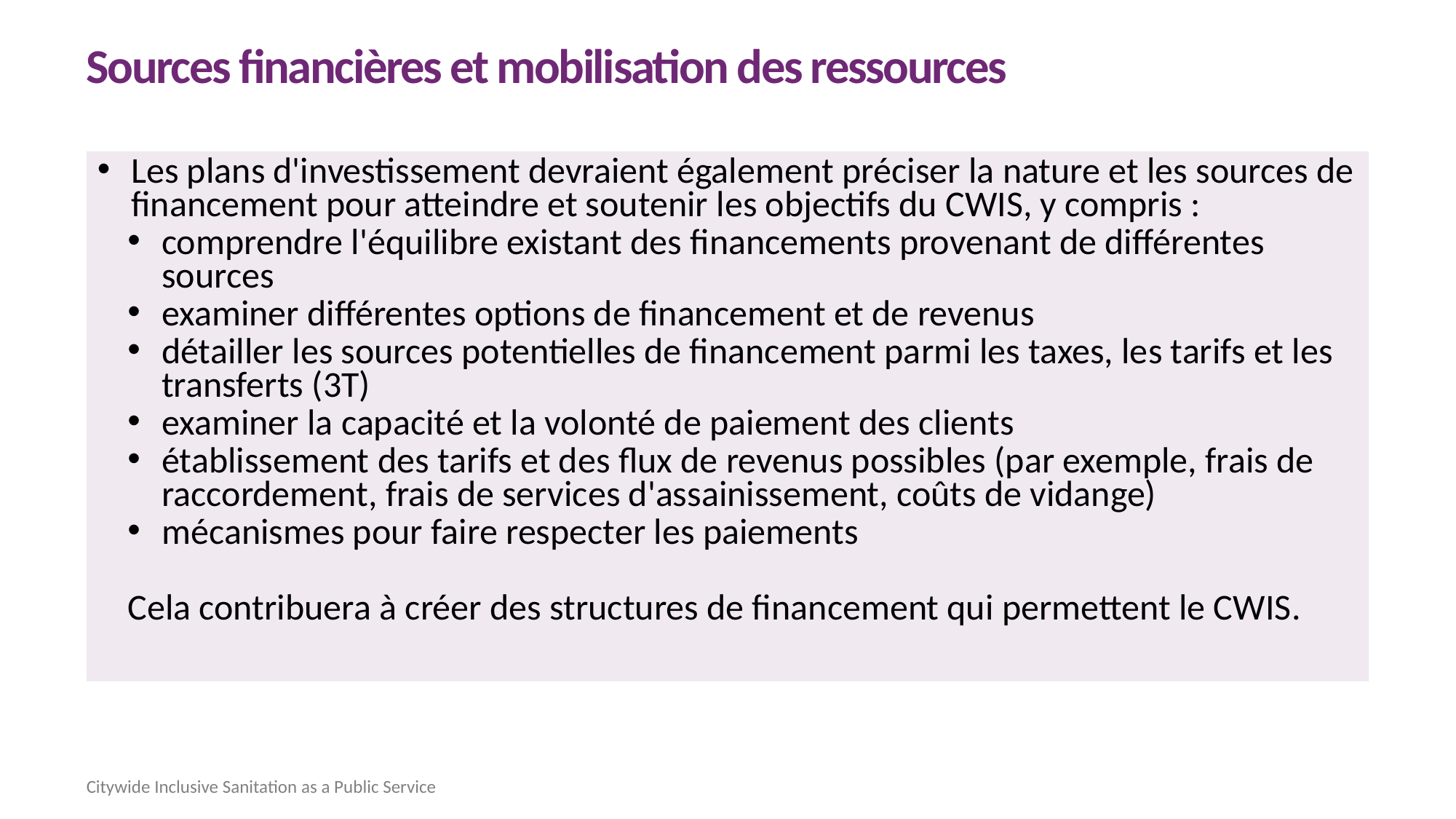

Sources financières et mobilisation des ressources
Les plans d'investissement devraient également préciser la nature et les sources de financement pour atteindre et soutenir les objectifs du CWIS, y compris :
comprendre l'équilibre existant des financements provenant de différentes sources
examiner différentes options de financement et de revenus
détailler les sources potentielles de financement parmi les taxes, les tarifs et les transferts (3T)
examiner la capacité et la volonté de paiement des clients
établissement des tarifs et des flux de revenus possibles (par exemple, frais de raccordement, frais de services d'assainissement, coûts de vidange)
mécanismes pour faire respecter les paiements

Cela contribuera à créer des structures de financement qui permettent le CWIS.